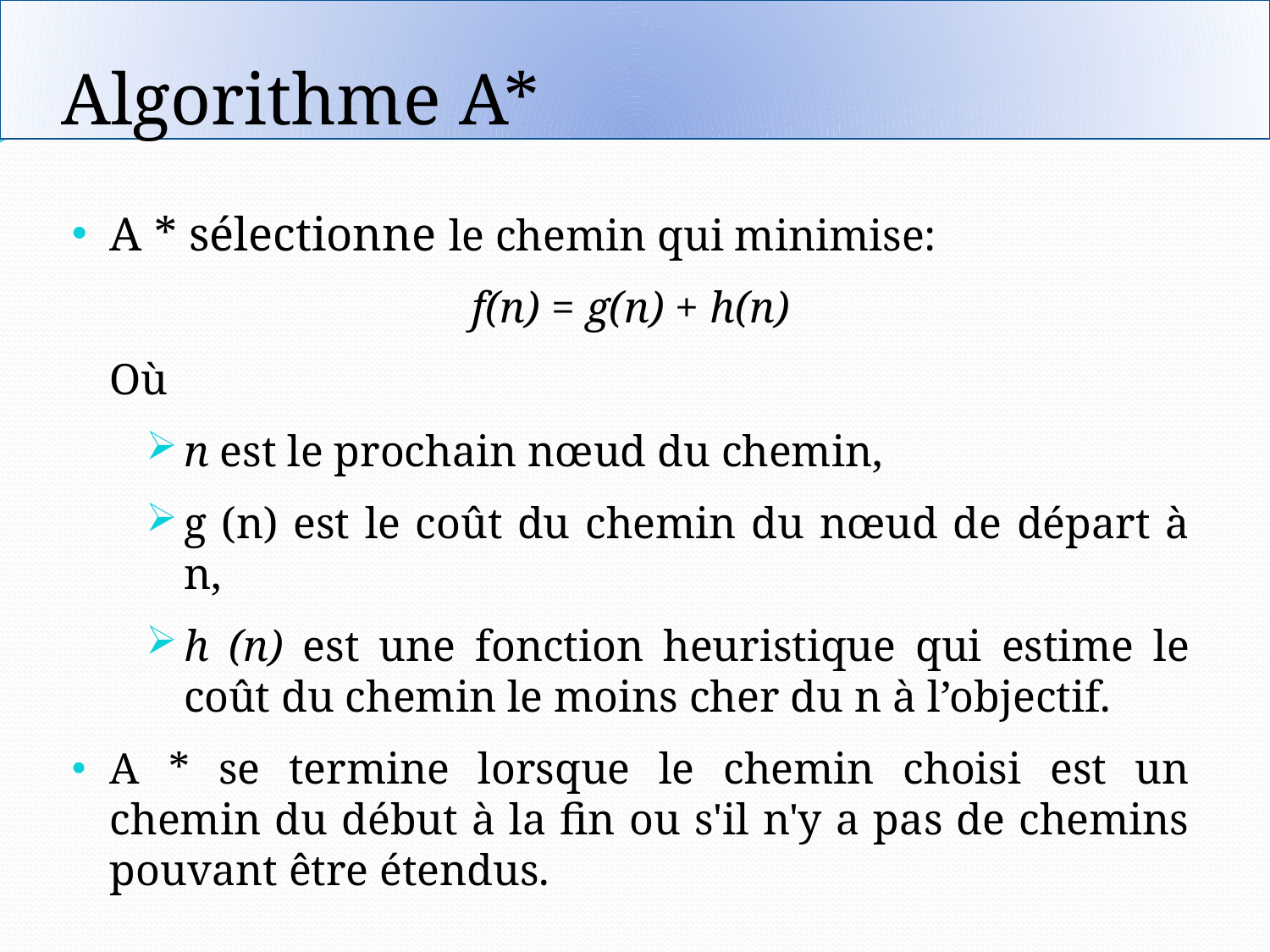

Algorithme A*
A * sélectionne le chemin qui minimise:
f(n) = g(n) + h(n)
	Où
n est le prochain nœud du chemin,
g (n) est le coût du chemin du nœud de départ à n,
h (n) est une fonction heuristique qui estime le coût du chemin le moins cher du n à l’objectif.
A * se termine lorsque le chemin choisi est un chemin du début à la fin ou s'il n'y a pas de chemins pouvant être étendus.